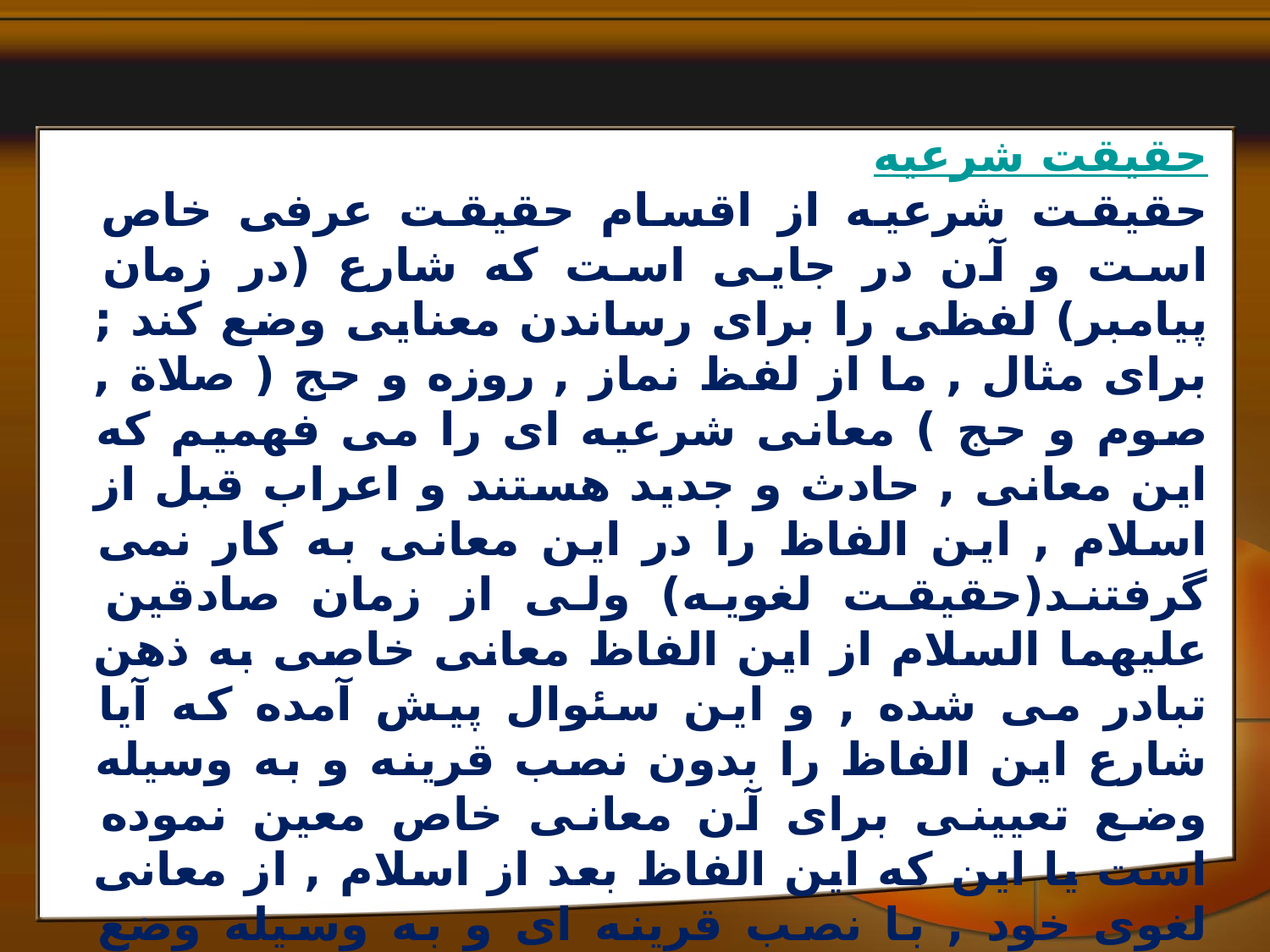

حقيقت شرعیه
حقيقت شرعیه از اقسام حقيقت عرفى خاص است و آن در جايى است که شارع (در زمان پیامبر) لفظى را براى رساندن معنايى وضع کند ; براى مثال , ما از لفظ نماز , روزه و حج ( صلاة , صوم و حج ) معانى شرعيه اى را مى فهميم که اين معانى , حادث و جديد هستند و اعراب قبل از اسلام , اين الفاظ را در اين معانى به کار نمى گرفتند(حقیقت لغویه) ولى از زمان صادقین علیهما السلام از اين الفاظ معانى خاصى به ذهن تبادر مى شده , و اين سئوال پيش آمده که آيا شارع اين الفاظ را بدون نصب قرينه و به وسيله وضع تعيينى براى آن معانى خاص معين نموده است يا اين که اين الفاظ بعد از اسلام , از معانى لغوى خود , با نصب قرينه اى و به وسيله وضع تعينى , به اين معانى جديد نقل داده شده اند؟
قائلین به حقیقت شرعیه می گویند محال است که طی 23 سال رسالت پیامبر الفاظی مانند نماز که چندین بار روزانه تکرار می شده وضع تعینی در ارکان مخصوصه پیدا نکرده باشد.